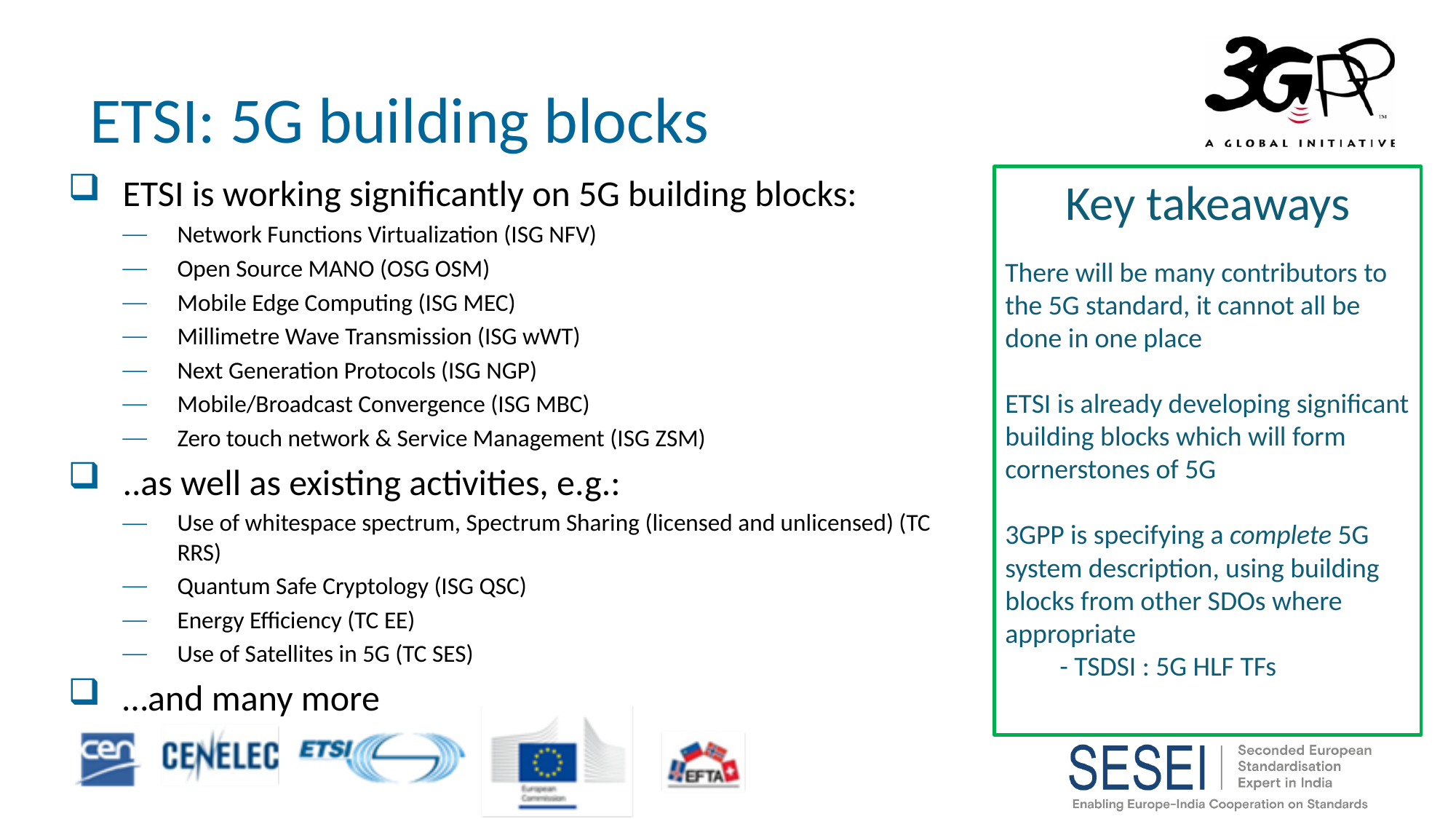

# ETSI: 5G building blocks
ETSI is working significantly on 5G building blocks:
Network Functions Virtualization (ISG NFV)
Open Source MANO (OSG OSM)
Mobile Edge Computing (ISG MEC)
Millimetre Wave Transmission (ISG wWT)
Next Generation Protocols (ISG NGP)
Mobile/Broadcast Convergence (ISG MBC)
Zero touch network & Service Management (ISG ZSM)
..as well as existing activities, e.g.:
Use of whitespace spectrum, Spectrum Sharing (licensed and unlicensed) (TC RRS)
Quantum Safe Cryptology (ISG QSC)
Energy Efficiency (TC EE)
Use of Satellites in 5G (TC SES)
…and many more
Key takeaways

There will be many contributors to the 5G standard, it cannot all be done in one place

ETSI is already developing significant building blocks which will form cornerstones of 5G

3GPP is specifying a complete 5G system description, using building blocks from other SDOs where appropriate
- TSDSI : 5G HLF TFs